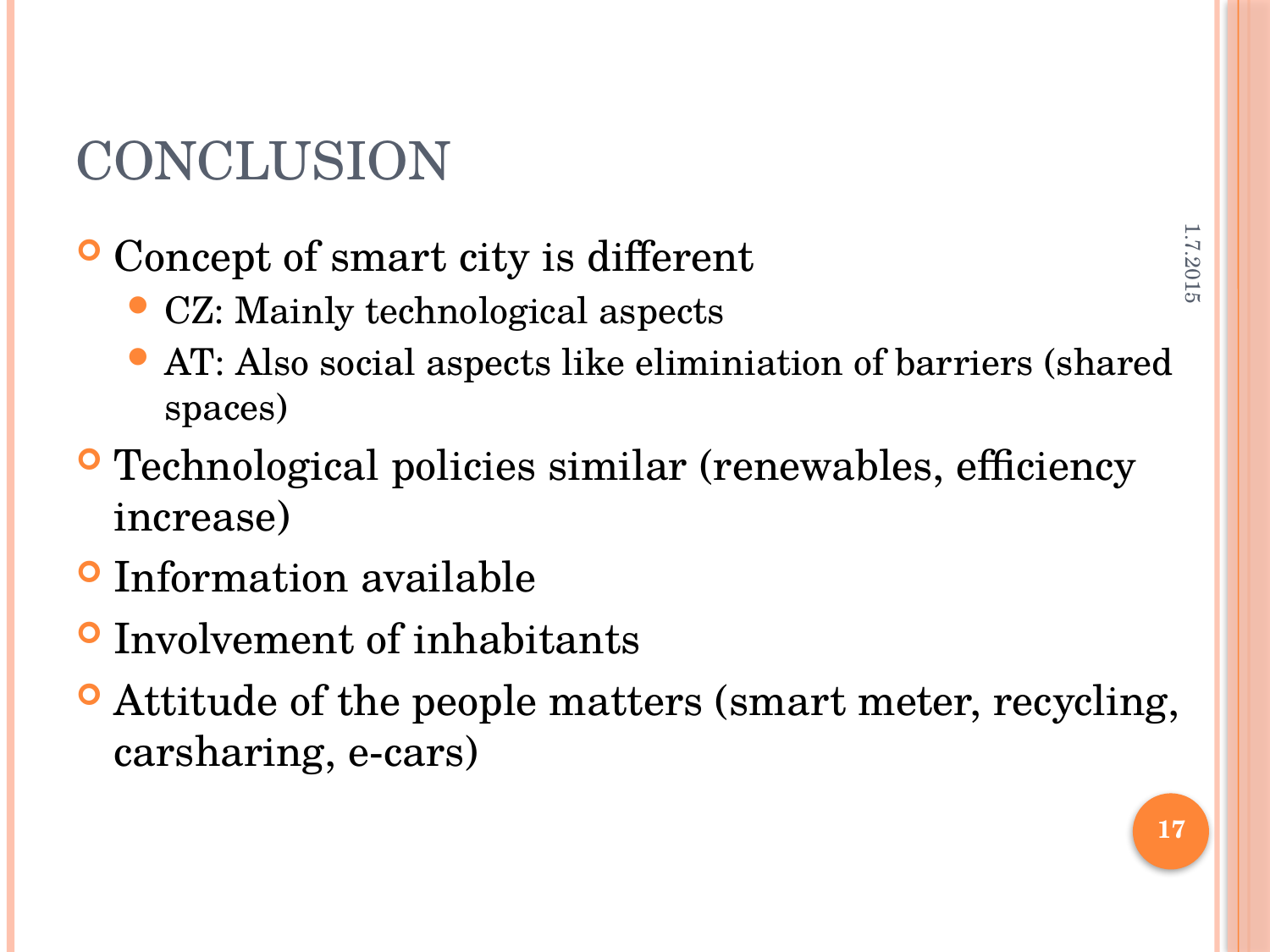

# Conclusion
1.7.2015
Concept of smart city is different
CZ: Mainly technological aspects
AT: Also social aspects like eliminiation of barriers (shared spaces)
Technological policies similar (renewables, efficiency increase)
Information available
Involvement of inhabitants
Attitude of the people matters (smart meter, recycling, carsharing, e-cars)

17